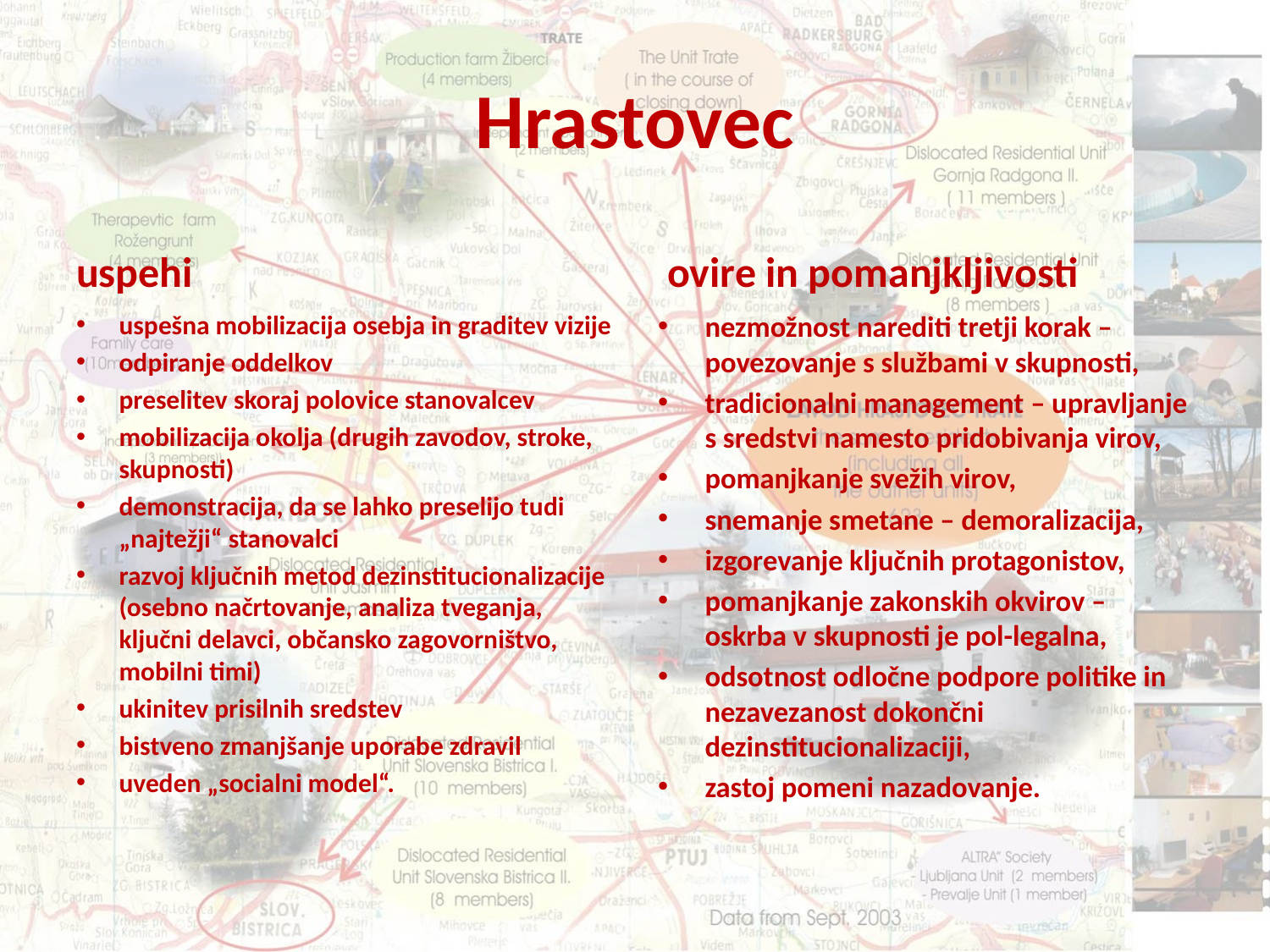

# Hrastovec
uspehi
 ovire in pomanjkljivosti
uspešna mobilizacija osebja in graditev vizije
odpiranje oddelkov
preselitev skoraj polovice stanovalcev
mobilizacija okolja (drugih zavodov, stroke, skupnosti)
demonstracija, da se lahko preselijo tudi „najtežji“ stanovalci
razvoj ključnih metod dezinstitucionalizacije (osebno načrtovanje, analiza tveganja, ključni delavci, občansko zagovorništvo, mobilni timi)
ukinitev prisilnih sredstev
bistveno zmanjšanje uporabe zdravil
uveden „socialni model“.

nezmožnost narediti tretji korak – povezovanje s službami v skupnosti,
tradicionalni management – upravljanje s sredstvi namesto pridobivanja virov,
pomanjkanje svežih virov,
snemanje smetane – demoralizacija,
izgorevanje ključnih protagonistov,
pomanjkanje zakonskih okvirov – oskrba v skupnosti je pol-legalna,
odsotnost odločne podpore politike in nezavezanost dokončni dezinstitucionalizaciji,
zastoj pomeni nazadovanje.